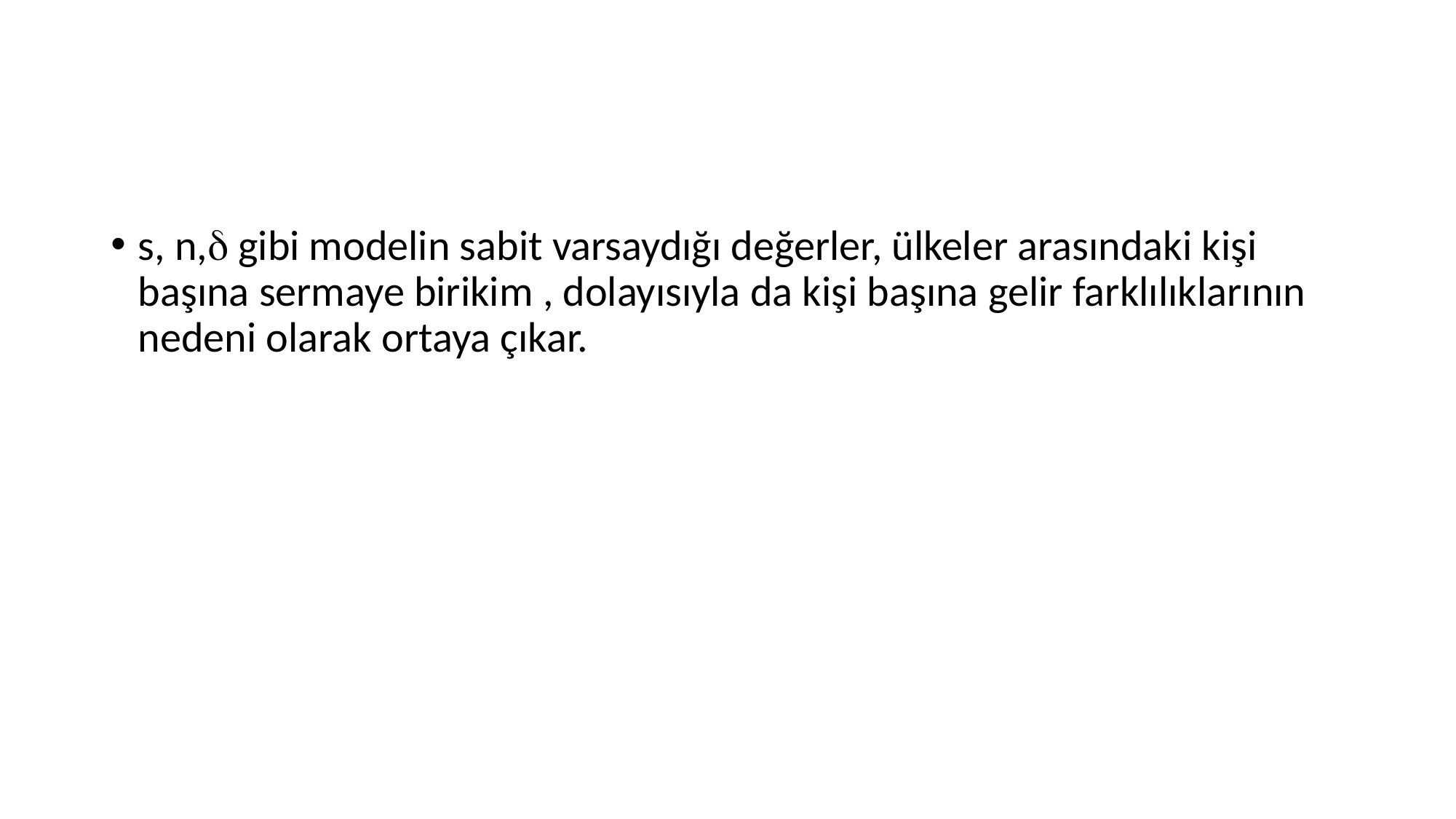

s, n,δ gibi modelin sabit varsaydığı değerler, ülkeler arasındaki kişi başına sermaye birikim , dolayısıyla da kişi başına gelir farklılıklarının nedeni olarak ortaya çıkar.